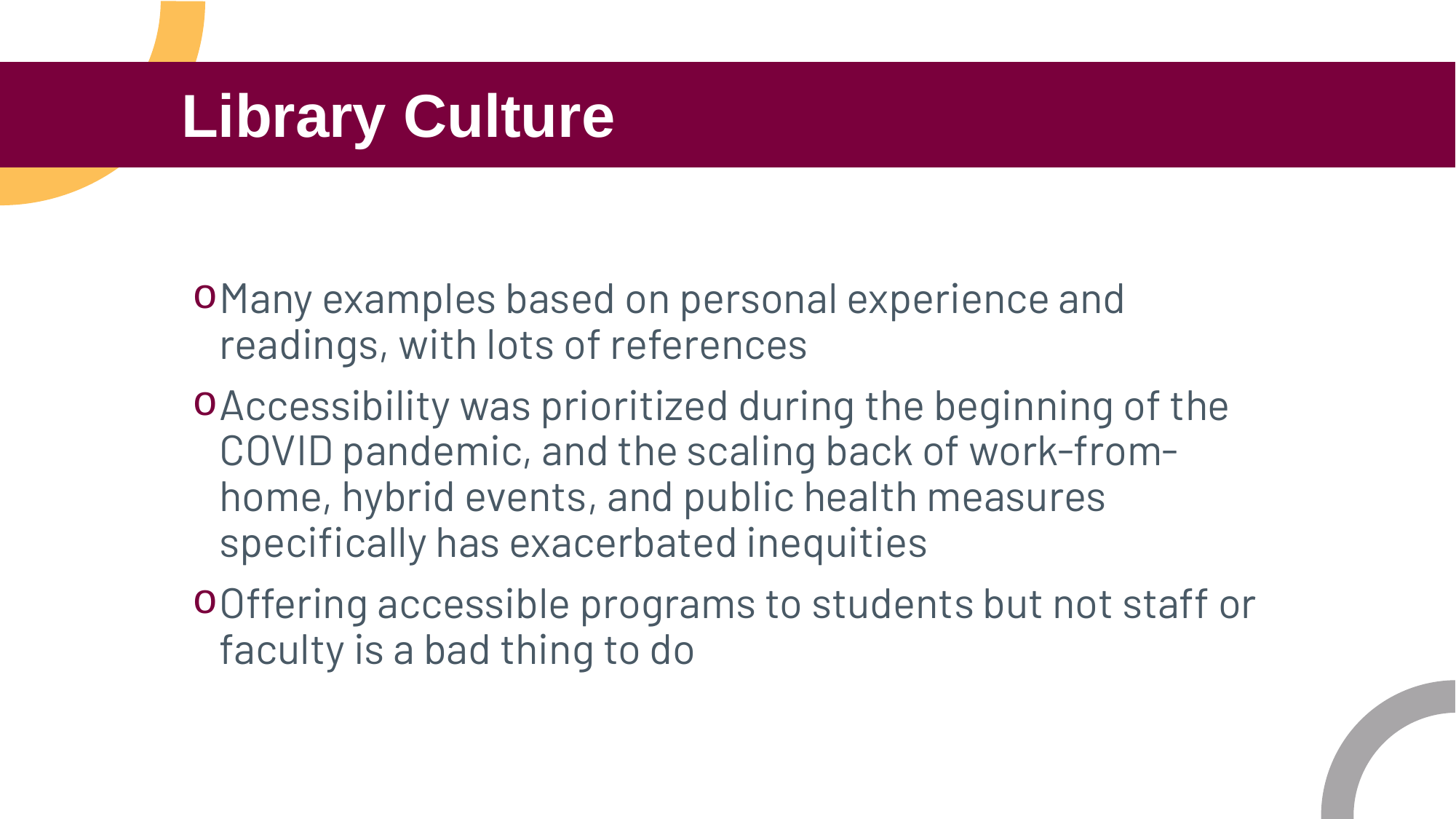

Library Culture
Many examples based on personal experience and readings, with lots of references
Accessibility was prioritized during the beginning of the COVID pandemic, and the scaling back of work-from-home, hybrid events, and public health measures specifically has exacerbated inequities
Offering accessible programs to students but not staff or faculty is a bad thing to do